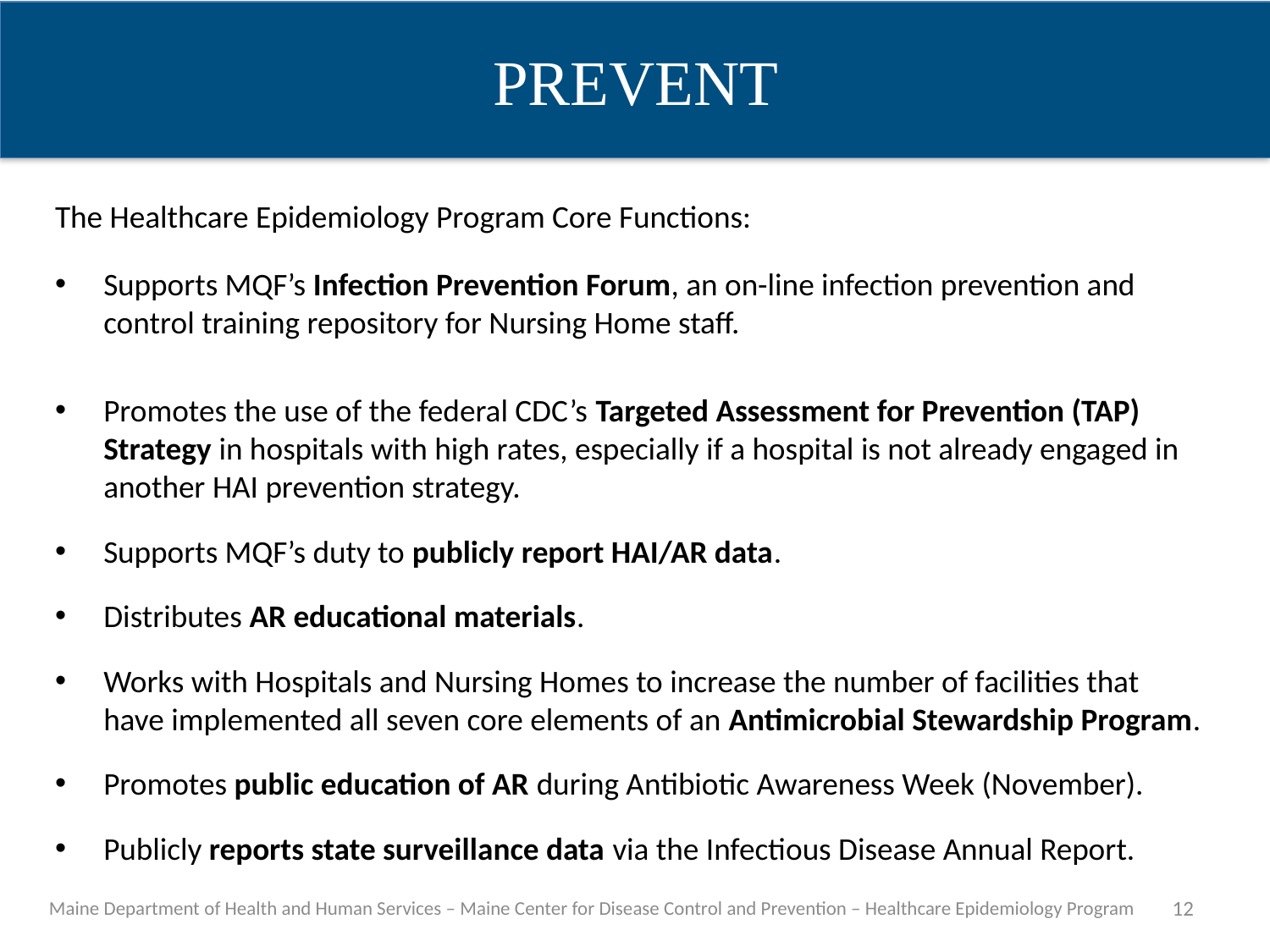

PREVENT

The Healthcare Epidemiology Program Core Functions:

Supports MQF’s Infection Prevention Forum, an on-line infection prevention and control training repository for Nursing Home staff.

Promotes the use of the federal CDC’s Targeted Assessment for Prevention (TAP) Strategy in hospitals with high rates, especially if a hospital is not already engaged in another HAI prevention strategy.

Supports MQF’s duty to publicly report HAI/AR data.

Distributes AR educational materials.

Works with Hospitals and Nursing Homes to increase the number of facilities that have implemented all seven core elements of an Antimicrobial Stewardship Program.

Promotes public education of AR during Antibiotic Awareness Week (November).

Publicly reports state surveillance data via the Infectious Disease Annual Report.

Maine Department of Health and Human Services – Maine Center for Disease Control and Prevention – Healthcare Epidemiology Program
12